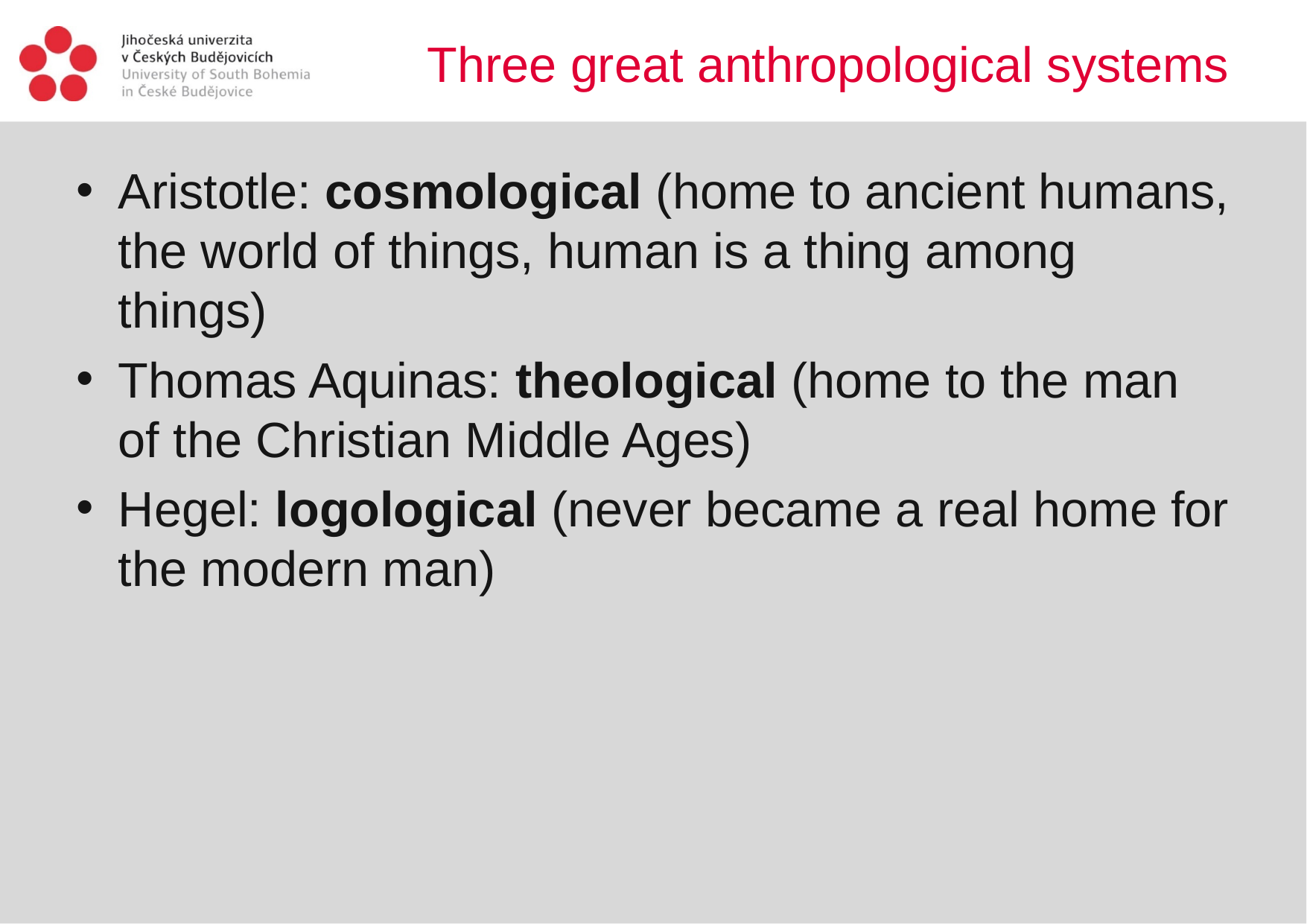

# Three great anthropological systems
Aristotle: cosmological (home to ancient humans, the world of things, human is a thing among things)
Thomas Aquinas: theological (home to the man of the Christian Middle Ages)
Hegel: logological (never became a real home for the modern man)